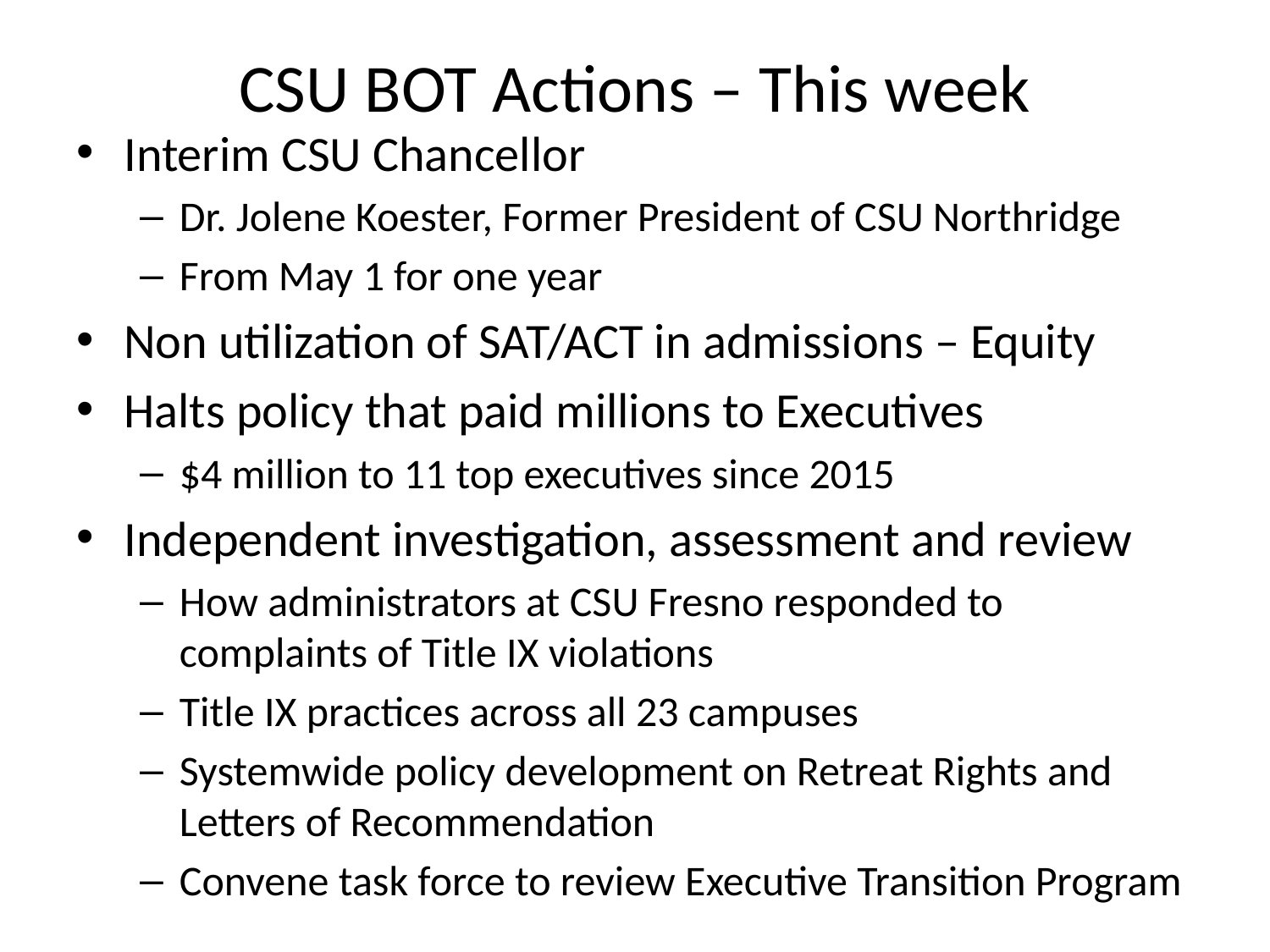

# CSU BOT Actions – This week
Interim CSU Chancellor
Dr. Jolene Koester, Former President of CSU Northridge
From May 1 for one year
Non utilization of SAT/ACT in admissions – Equity
Halts policy that paid millions to Executives
$4 million to 11 top executives since 2015
Independent investigation, assessment and review
How administrators at CSU Fresno responded to complaints of Title IX violations
Title IX practices across all 23 campuses
Systemwide policy development on Retreat Rights and Letters of Recommendation
Convene task force to review Executive Transition Program